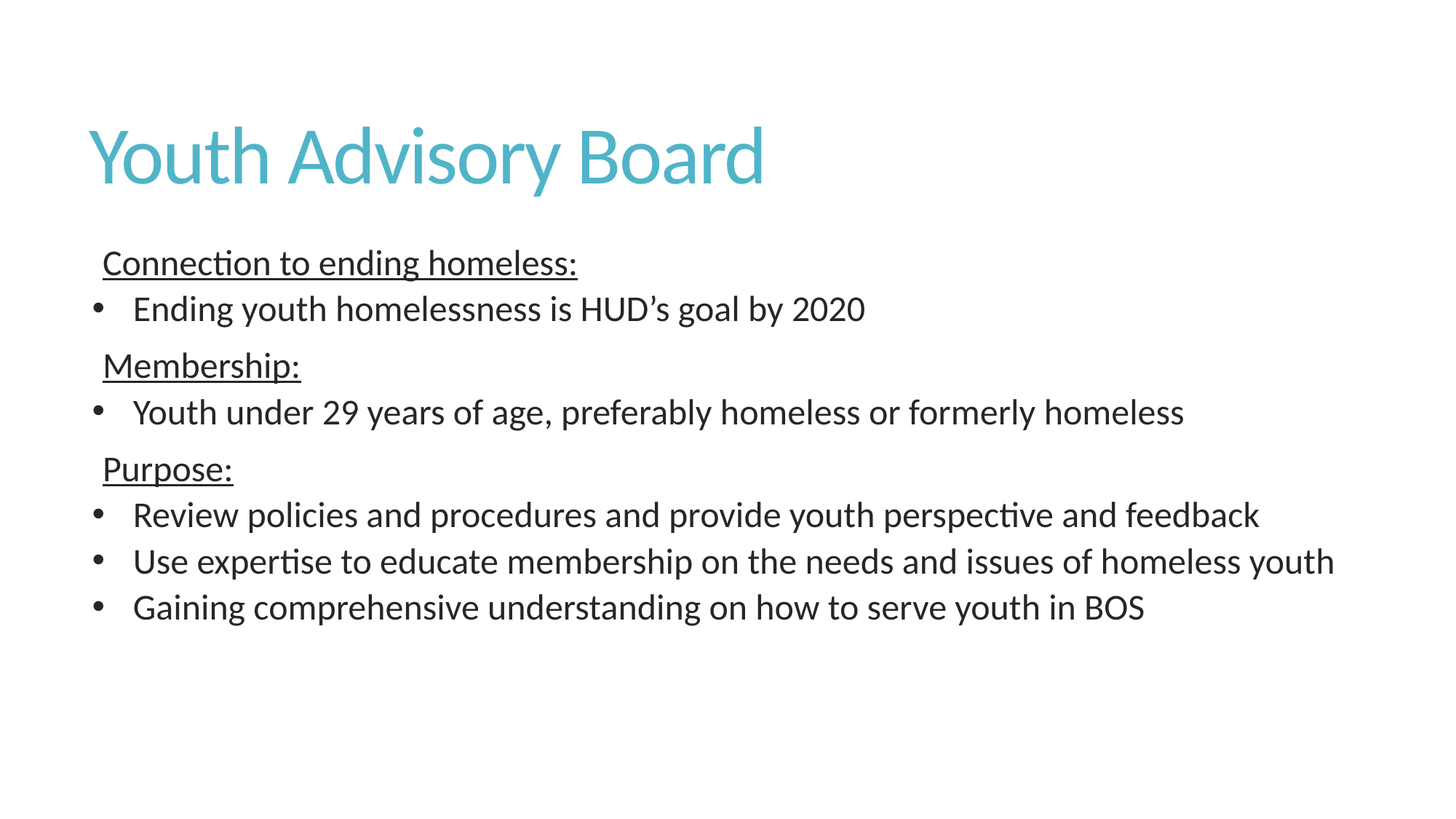

# Youth Advisory Board
Connection to ending homeless:
Ending youth homelessness is HUD’s goal by 2020
Membership:
Youth under 29 years of age, preferably homeless or formerly homeless
Purpose:
Review policies and procedures and provide youth perspective and feedback
Use expertise to educate membership on the needs and issues of homeless youth
Gaining comprehensive understanding on how to serve youth in BOS